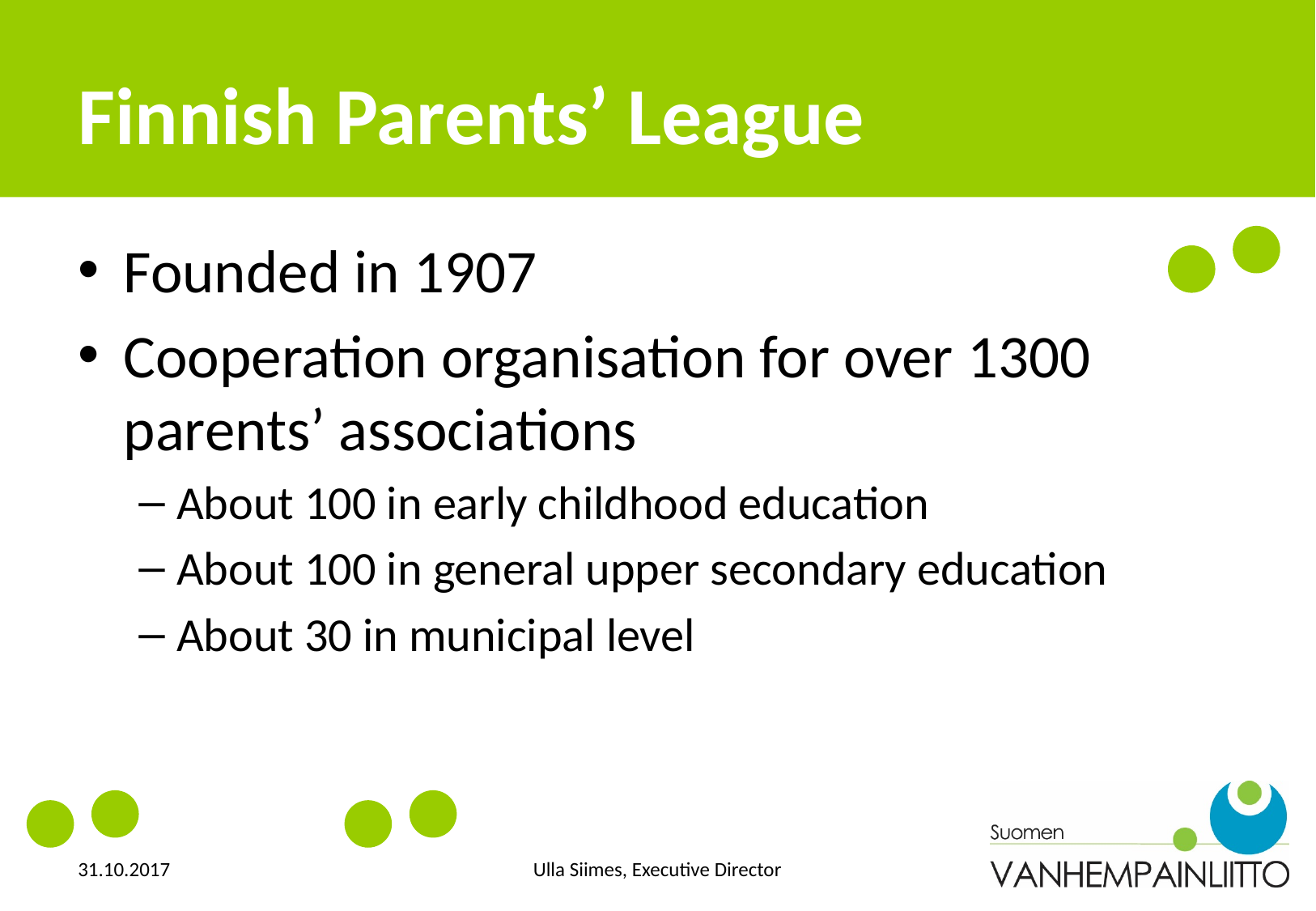

# Finnish Parents’ League
Founded in 1907
Cooperation organisation for over 1300 parents’ associations
About 100 in early childhood education
About 100 in general upper secondary education
About 30 in municipal level

31.10.2017
Ulla Siimes, Executive Director